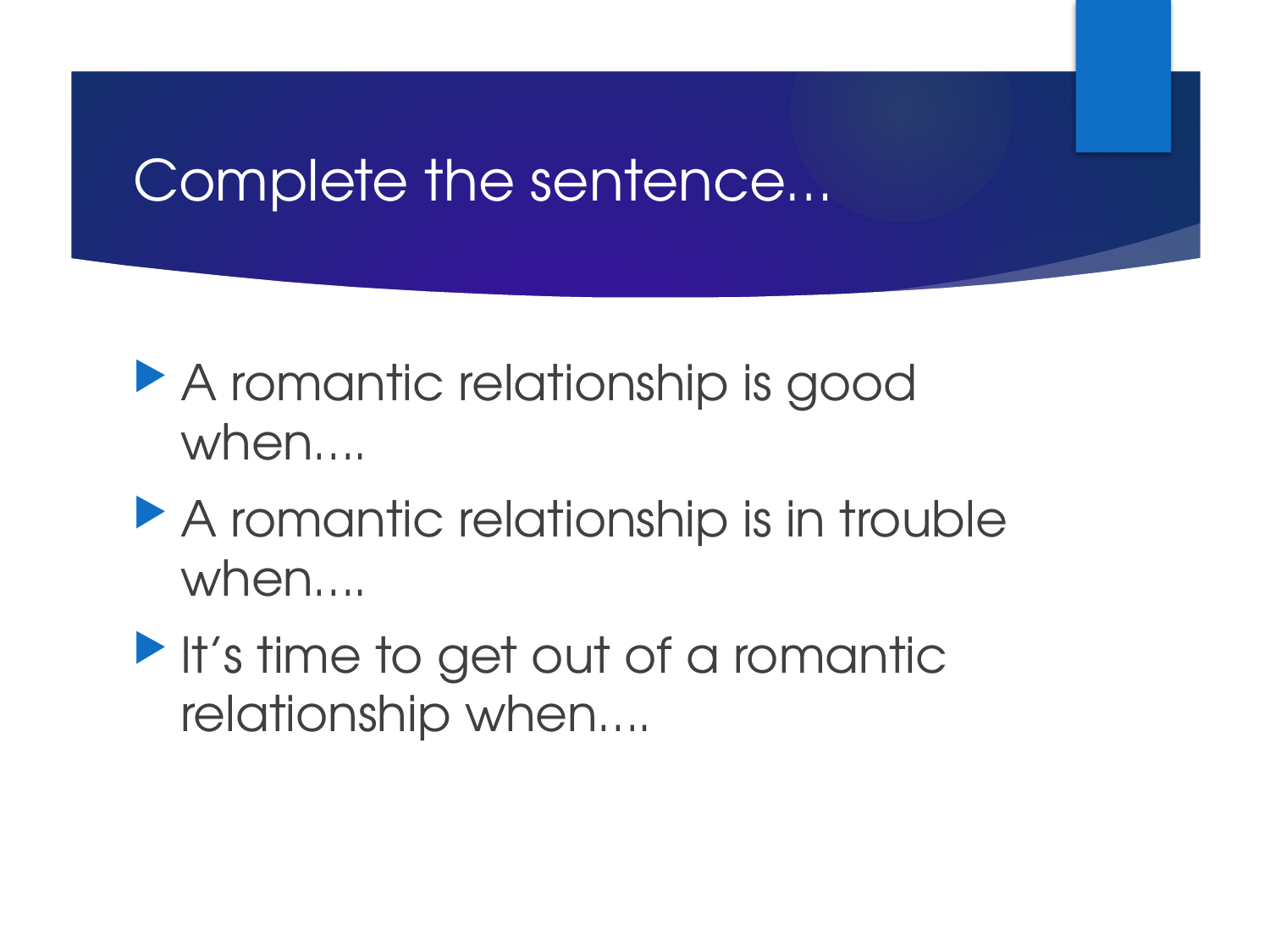

# Complete the sentence…
A romantic relationship is good when….
A romantic relationship is in trouble when….
It’s time to get out of a romantic relationship when….